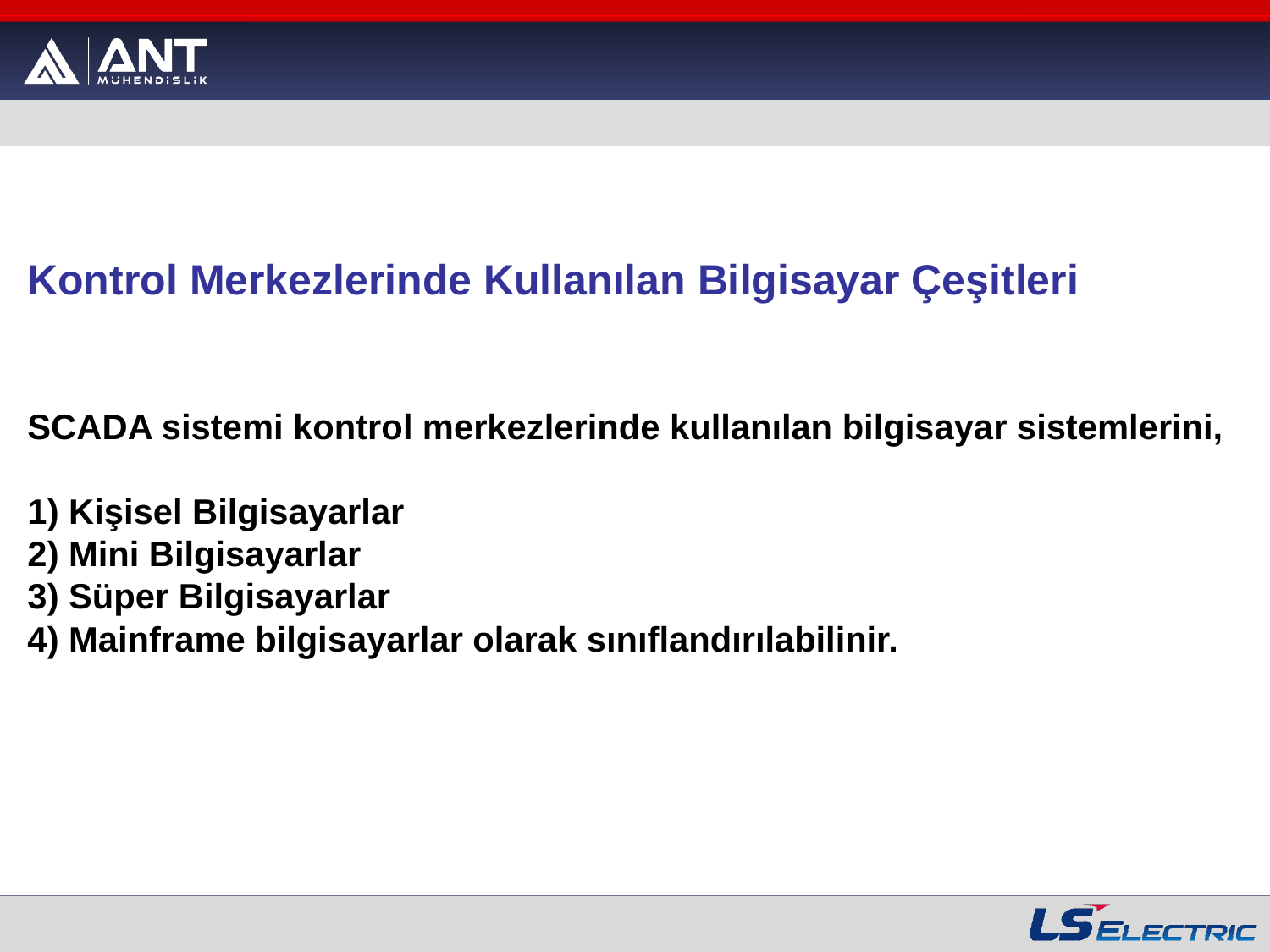

Kontrol Merkezlerinde Kullanılan Bilgisayar Çeşitleri

SCADA sistemi kontrol merkezlerinde kullanılan bilgisayar sistemlerini,
1) Kişisel Bilgisayarlar
2) Mini Bilgisayarlar
3) Süper Bilgisayarlar
4) Mainframe bilgisayarlar olarak sınıflandırılabilinir.